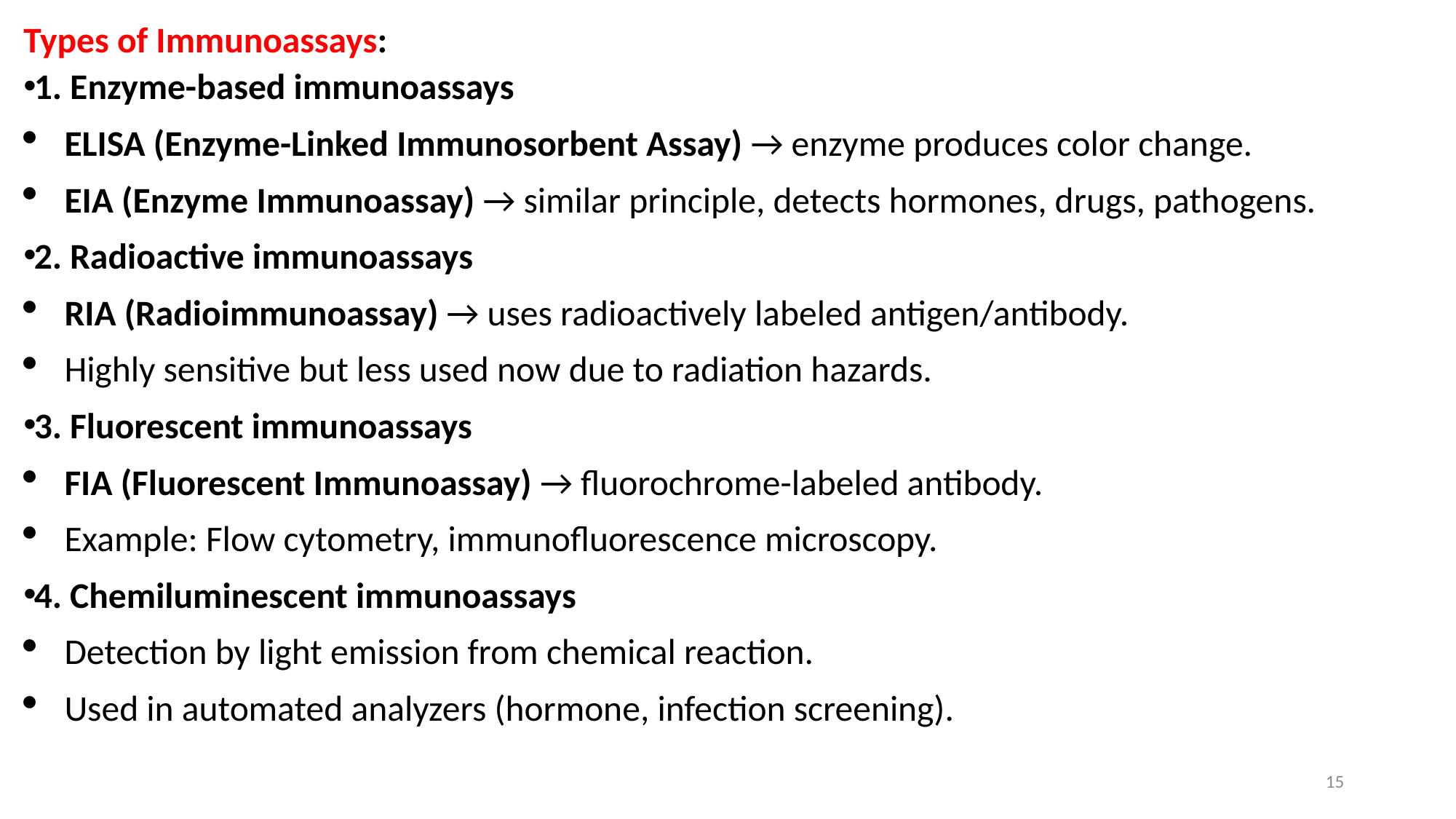

Types of Immunoassays:
1. Enzyme-based immunoassays
ELISA (Enzyme-Linked Immunosorbent Assay) → enzyme produces color change.
EIA (Enzyme Immunoassay) → similar principle, detects hormones, drugs, pathogens.
2. Radioactive immunoassays
RIA (Radioimmunoassay) → uses radioactively labeled antigen/antibody.
Highly sensitive but less used now due to radiation hazards.
3. Fluorescent immunoassays
FIA (Fluorescent Immunoassay) → fluorochrome-labeled antibody.
Example: Flow cytometry, immunofluorescence microscopy.
4. Chemiluminescent immunoassays
Detection by light emission from chemical reaction.
Used in automated analyzers (hormone, infection screening).

15